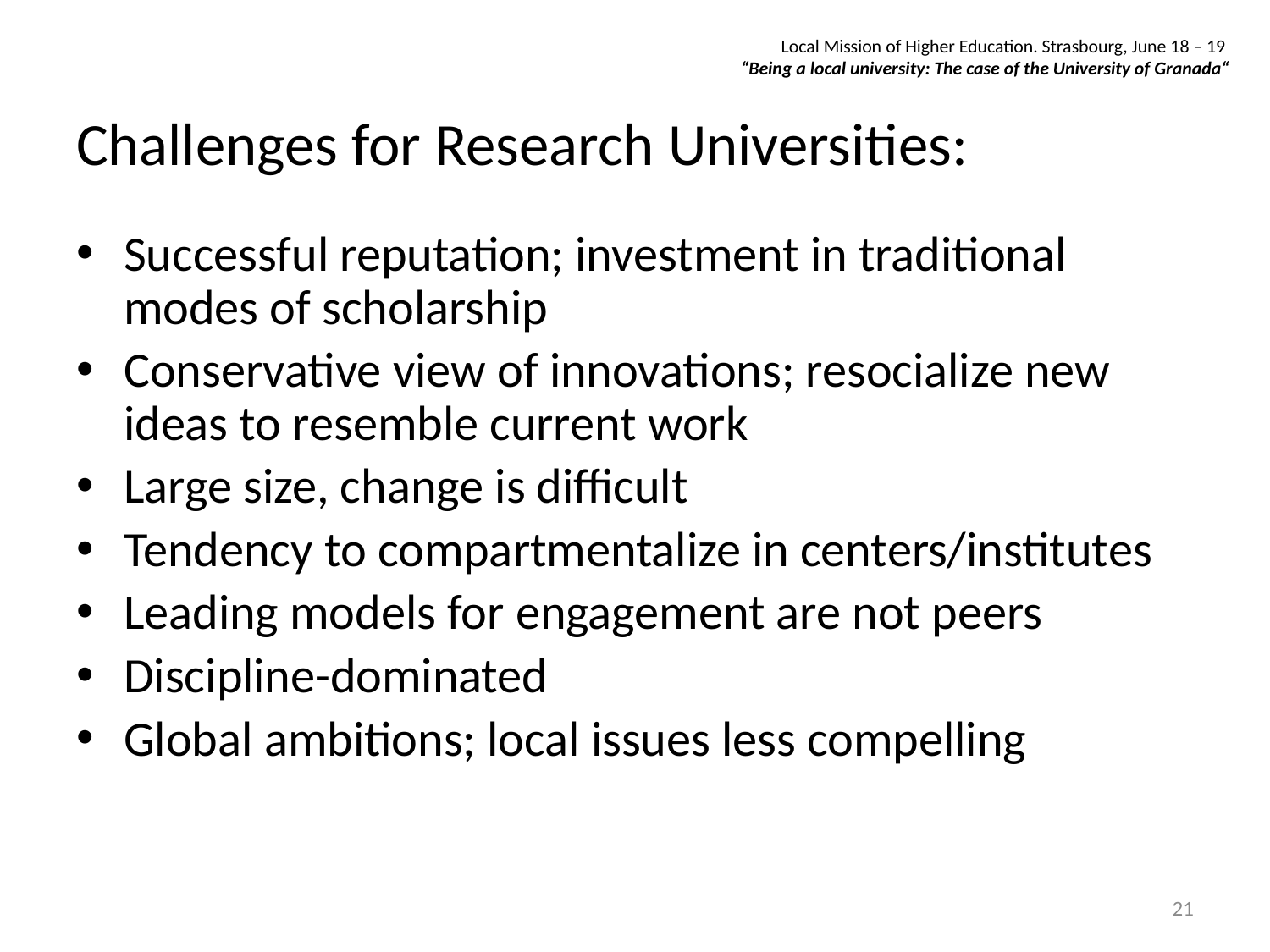

Local Mission of Higher Education. Strasbourg, June 18 – 19
“Being a local university: The case of the University of Granada“
# Challenges for Research Universities:
Successful reputation; investment in traditional modes of scholarship
Conservative view of innovations; resocialize new ideas to resemble current work
Large size, change is difficult
Tendency to compartmentalize in centers/institutes
Leading models for engagement are not peers
Discipline-dominated
Global ambitions; local issues less compelling
21